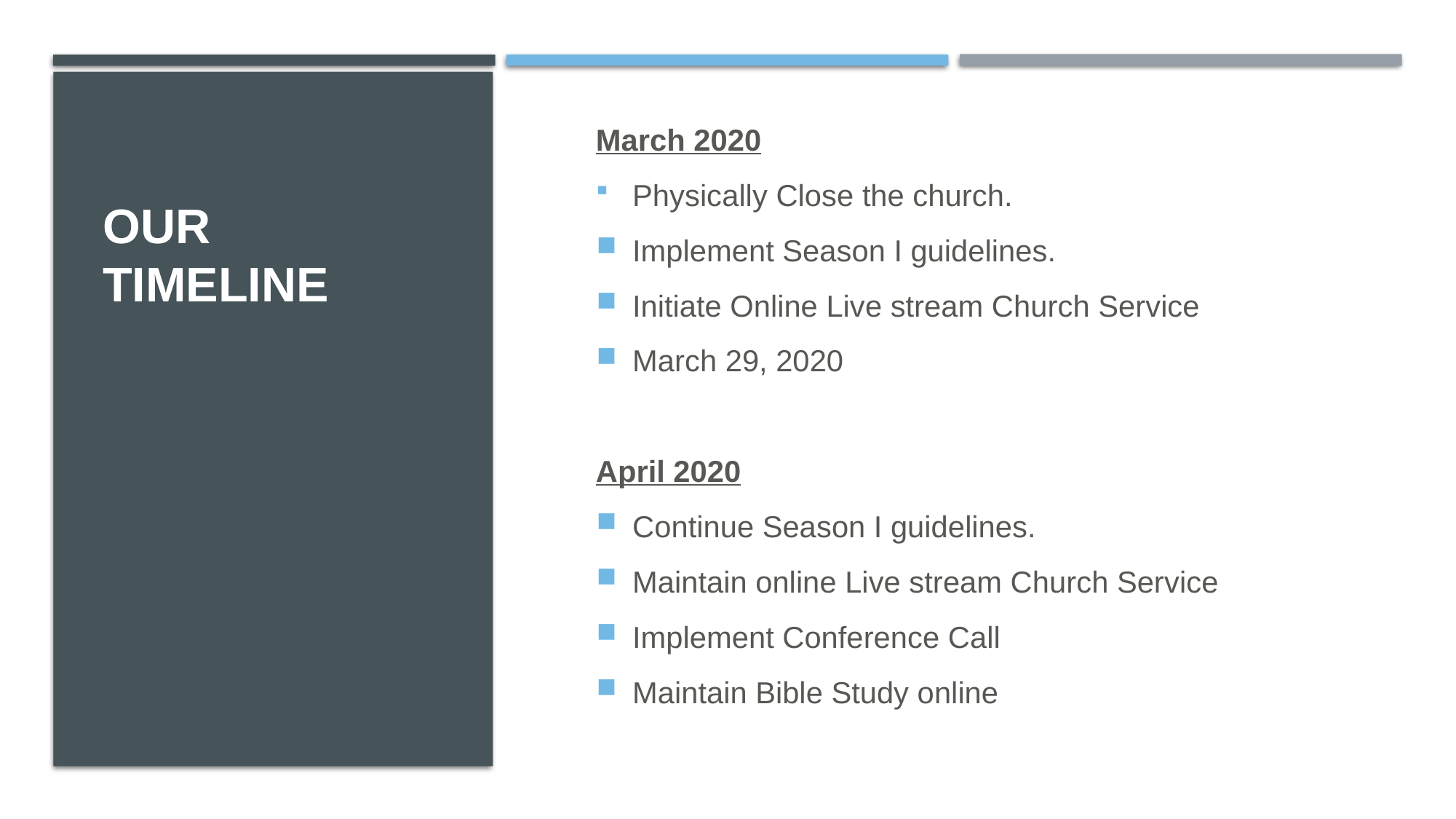

# Our timeline
March 2020
Physically Close the church.
Implement Season I guidelines.
Initiate Online Live stream Church Service
March 29, 2020

April 2020
Continue Season I guidelines.
Maintain online Live stream Church Service
Implement Conference Call
Maintain Bible Study online